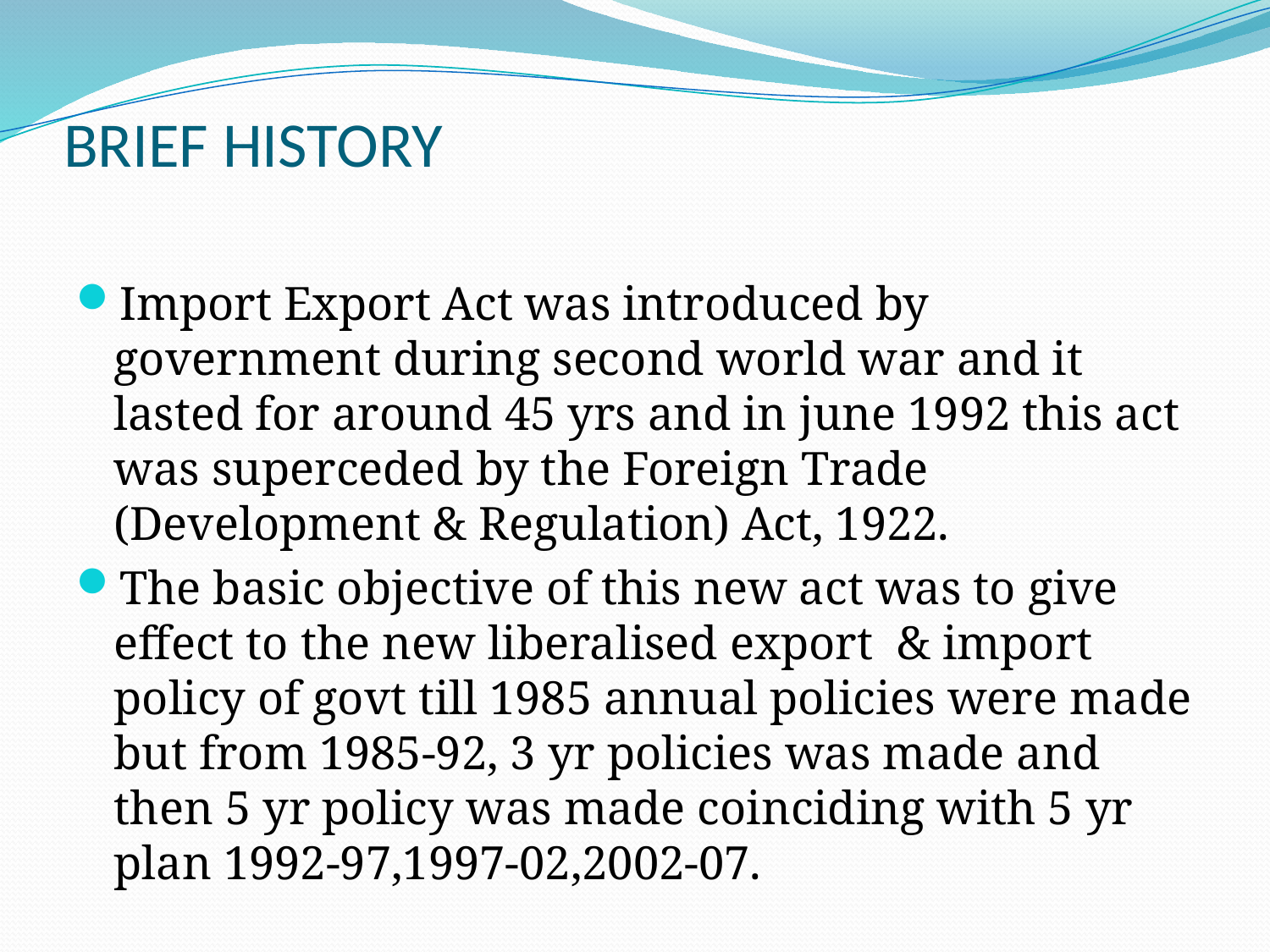

# BRIEF HISTORY
Import Export Act was introduced by government during second world war and it lasted for around 45 yrs and in june 1992 this act was superceded by the Foreign Trade (Development & Regulation) Act, 1922.
The basic objective of this new act was to give effect to the new liberalised export  & import policy of govt till 1985 annual policies were made but from 1985-92, 3 yr policies was made and then 5 yr policy was made coinciding with 5 yr plan 1992-97,1997-02,2002-07.